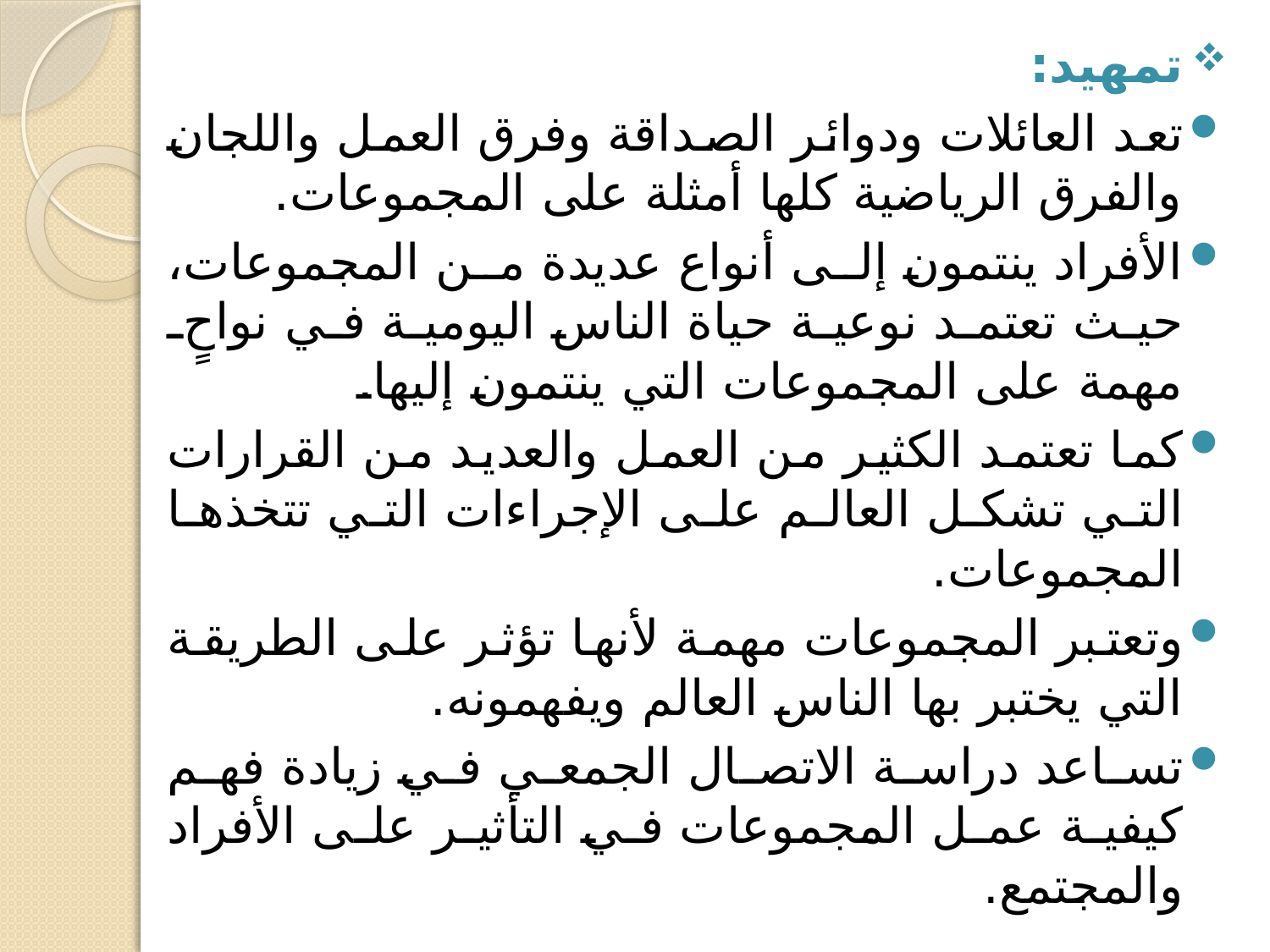

تمهيد:
تعد العائلات ودوائر الصداقة وفرق العمل واللجان والفرق الرياضية كلها أمثلة على المجموعات.
الأفراد ينتمون إلى أنواع عديدة من المجموعات، حيث تعتمد نوعية حياة الناس اليومية في نواحٍ مهمة على المجموعات التي ينتمون إليها.
كما تعتمد الكثير من العمل والعديد من القرارات التي تشكل العالم على الإجراءات التي تتخذها المجموعات.
وتعتبر المجموعات مهمة لأنها تؤثر على الطريقة التي يختبر بها الناس العالم ويفهمونه.
تساعد دراسة الاتصال الجمعي في زيادة فهم كيفية عمل المجموعات في التأثير على الأفراد والمجتمع.